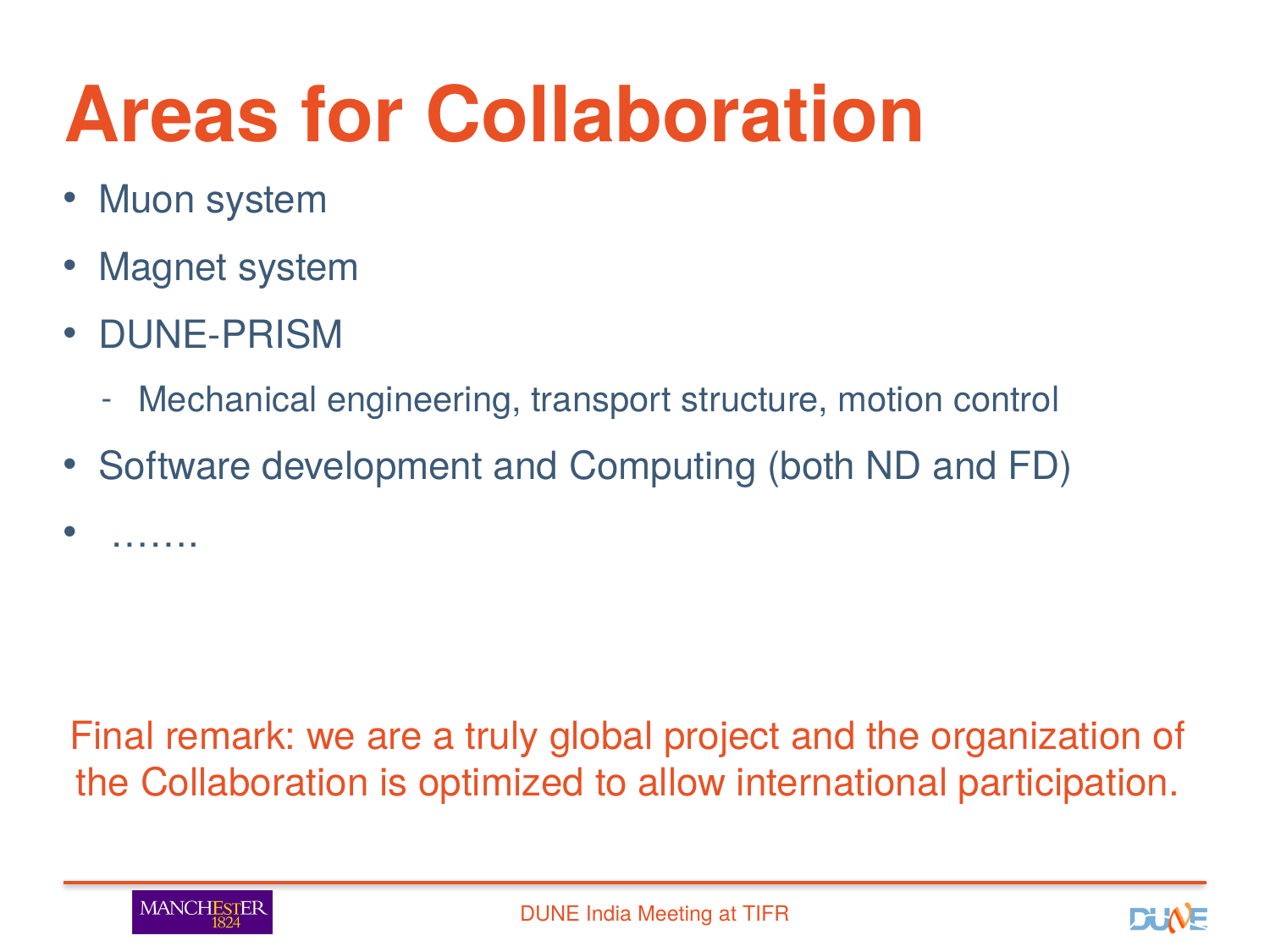

# Areas for Collaboration
Muon system
Magnet system
DUNE-PRISM
Mechanical engineering, transport structure, motion control
Software development and Computing (both ND and FD)
…….

Final remark: we are a truly global project and the organization of the Collaboration is optimized to allow international participation.
DUNE India Meeting at TIFR